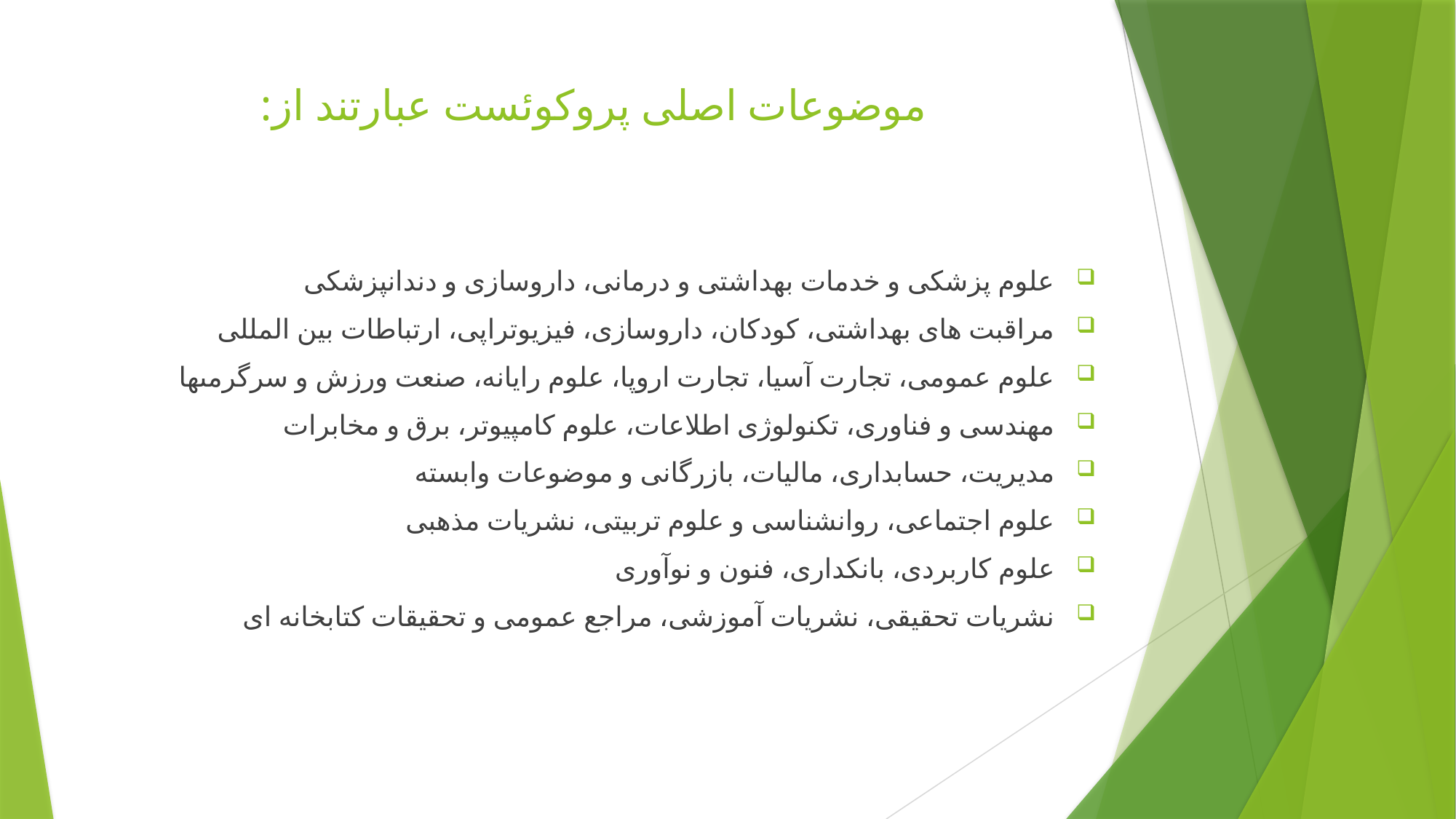

# موضوعات اصلى پروکوئست عبارتند از:
علوم پزشکى و خدمات بهداشتی و درمانی، داروسازى و دندانپزشکی
مراقبت هاى بهداشتى، کودکان، داروسازى، فيزیوتراپى، ارتباطات بين المللى
علوم عمومى، تجارت آسيا، تجارت اروپا، علوم رایانه، صنعت ورزش و سرگرمىها
مهندسى و فناورى، تکنولوژی اطلاعات، علوم کامپيوتر، برق و مخابرات
مدیریت، حسابدارى، ماليات، بازرگانی و موضوعات وابسته
علوم اجتماعى، روانشناسی و علوم تربيتی، نشریات مذهبى
علوم کاربردى، بانکدارى، فنون و نوآورى
نشریات تحقيقى، نشریات آموزشى، مراجع عمومى و تحقيقات کتابخانه اى